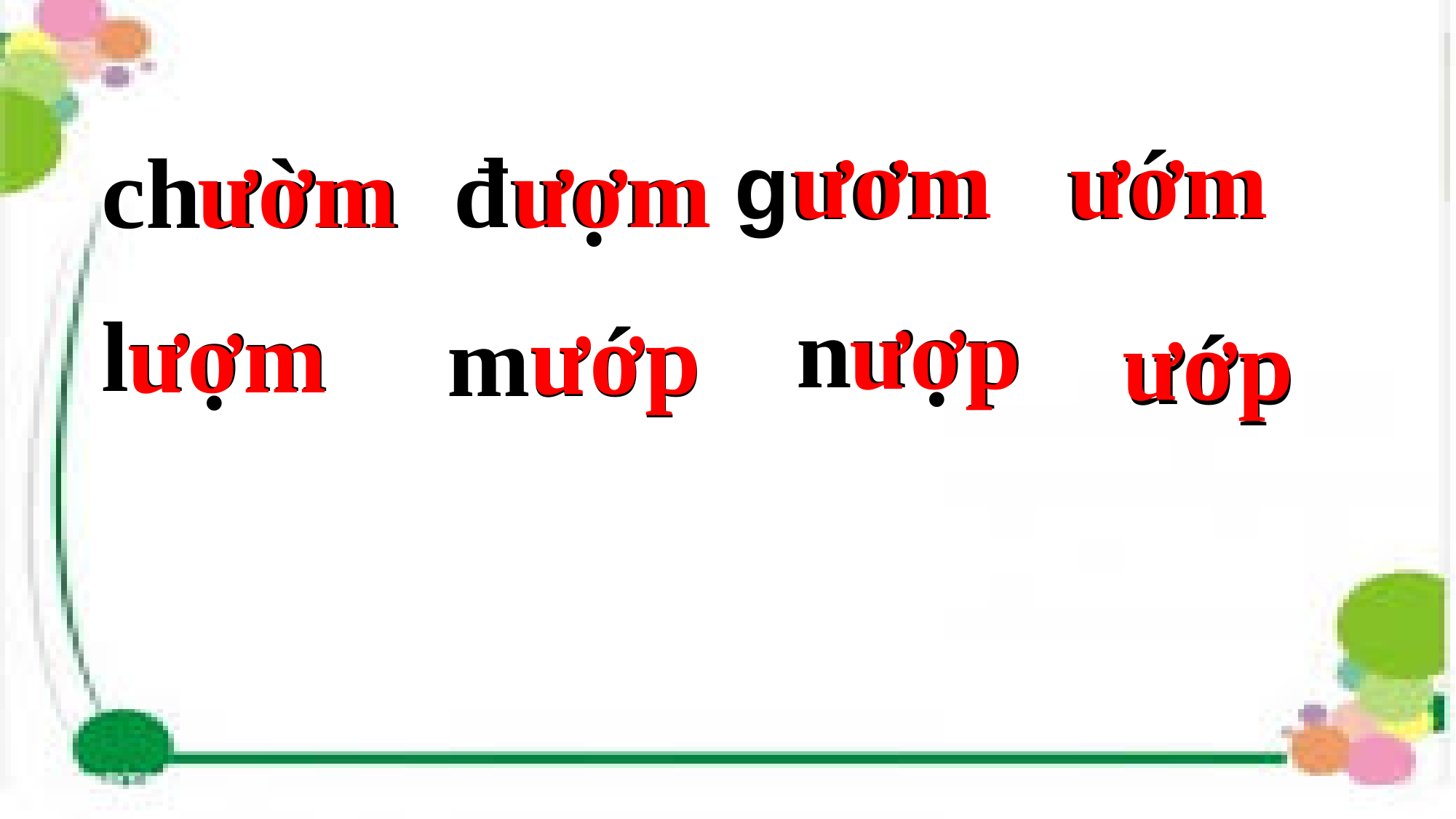

ươm
 ươm
ươm
  ươm
ươm
gươm
ướm
đượm
chườm
lượm
nượp
mướp
ướp
ươp
ươp
ươp